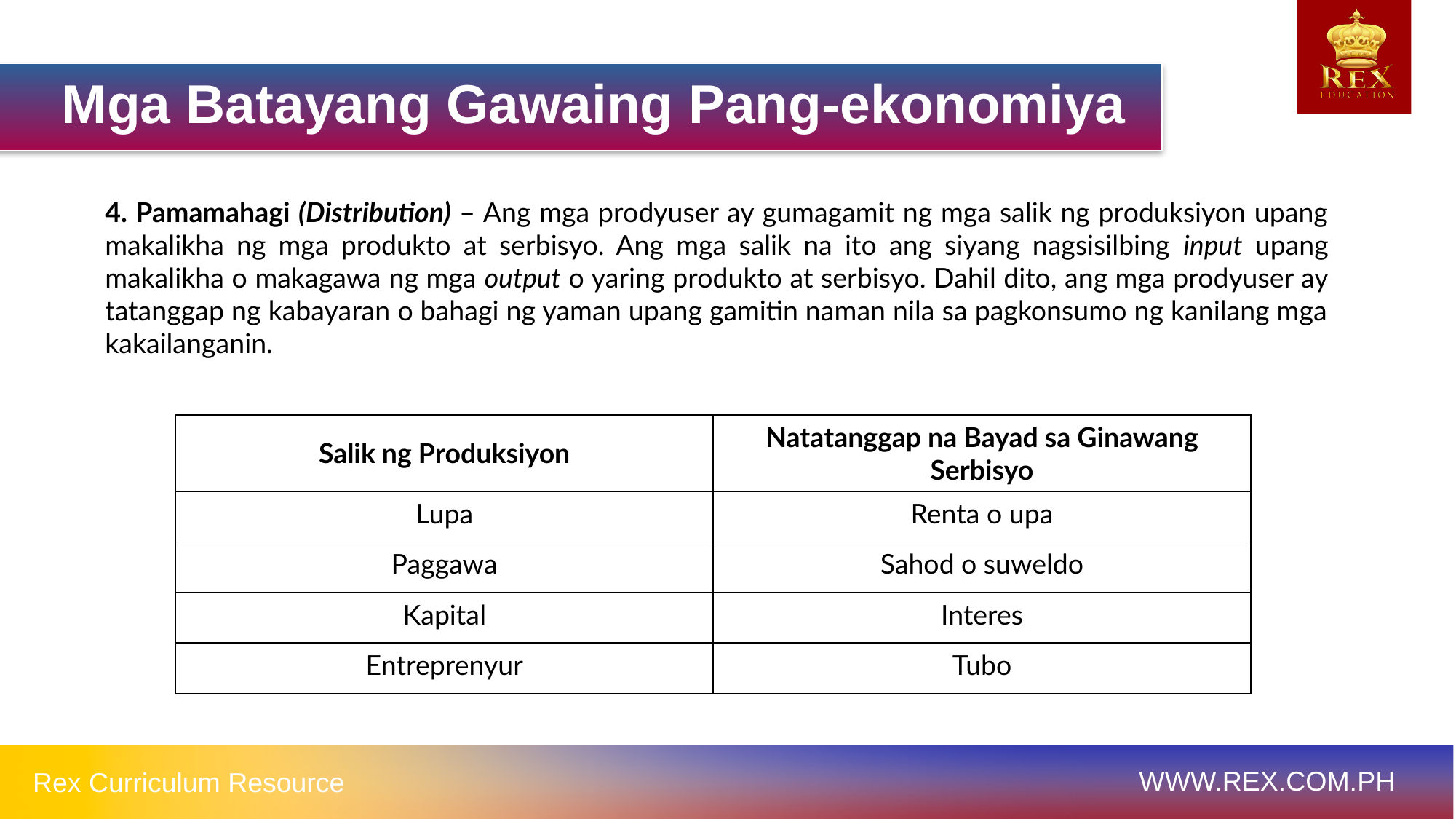

Mga Batayang Gawaing Pang-ekonomiya

4. Pamamahagi (Distribution) – Ang mga prodyuser ay gumagamit ng mga salik ng produksiyon upang makalikha ng mga produkto at serbisyo. Ang mga salik na ito ang siyang nagsisilbing input upang makalikha o makagawa ng mga output o yaring produkto at serbisyo. Dahil dito, ang mga prodyuser ay tatanggap ng kabayaran o bahagi ng yaman upang gamitin naman nila sa pagkonsumo ng kanilang mga kakailanganin.
| Salik ng Produksiyon | Natatanggap na Bayad sa Ginawang Serbisyo |
| --- | --- |
| Lupa | Renta o upa |
| Paggawa | Sahod o suweldo |
| Kapital | Interes |
| Entreprenyur | Tubo |